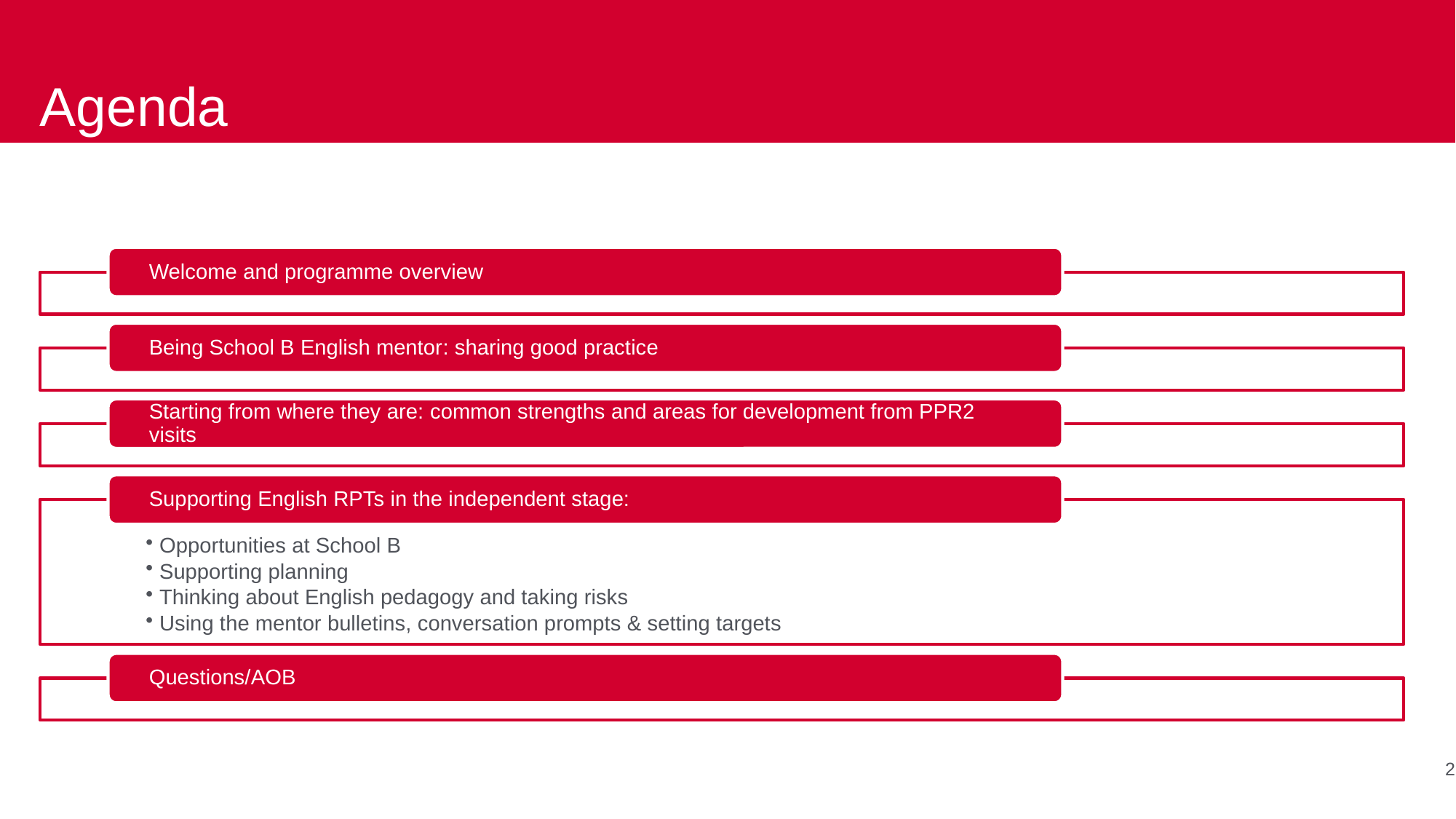

# Agenda
Welcome and programme overview
Being School B English mentor: sharing good practice
Starting from where they are: common strengths and areas for development from PPR2 visits
Opportunities at School B
Supporting planning
Thinking about English pedagogy and taking risks
Using the mentor bulletins, conversation prompts & setting targets
Supporting English RPTs in the independent stage:
Questions/AOB
2